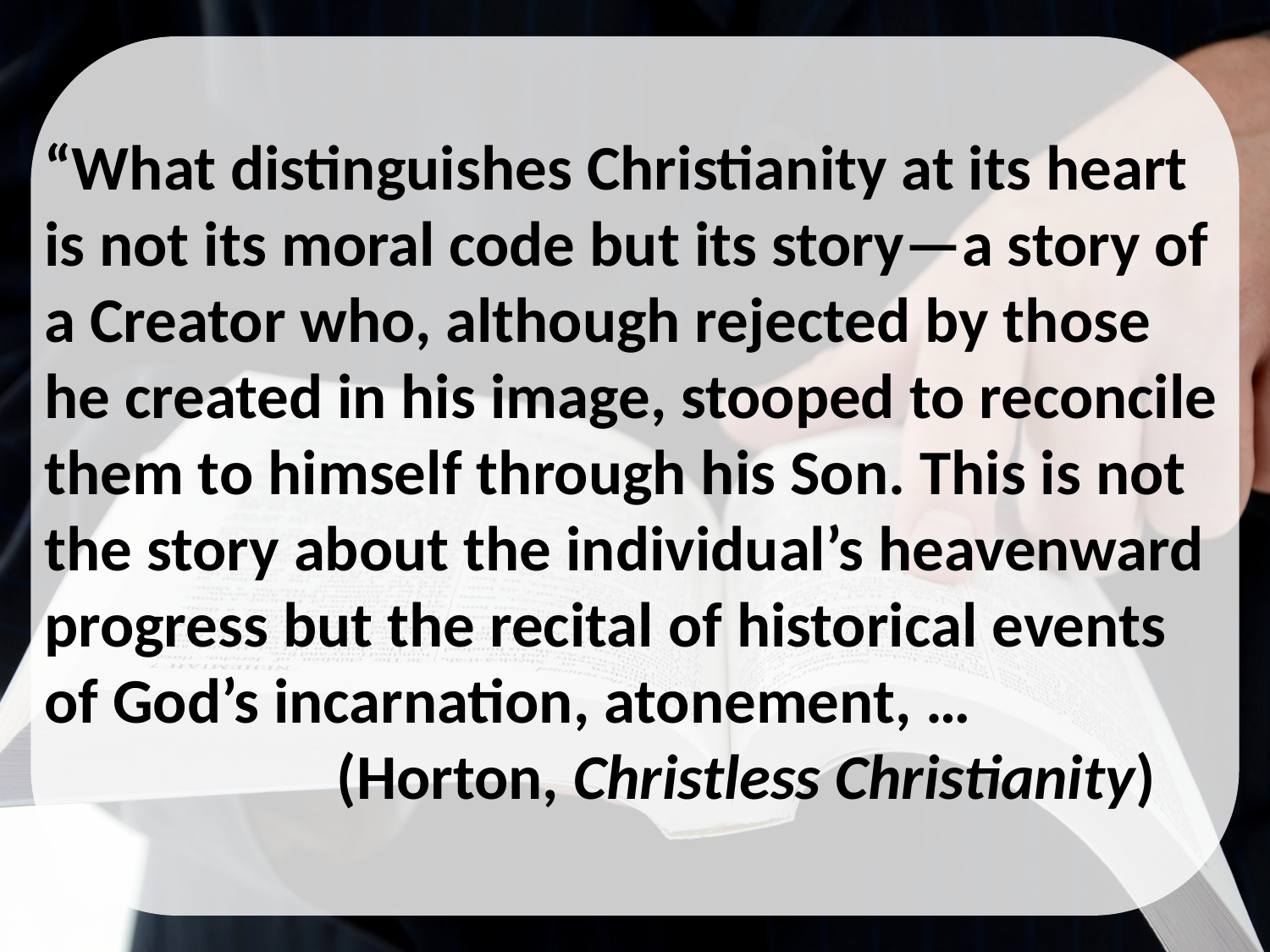

“What distinguishes Christianity at its heart is not its moral code but its story—a story of a Creator who, although rejected by those he created in his image, stooped to reconcile them to himself through his Son. This is not the story about the individual’s heavenward progress but the recital of historical events of God’s incarnation, atonement, …
(Horton, Christless Christianity)